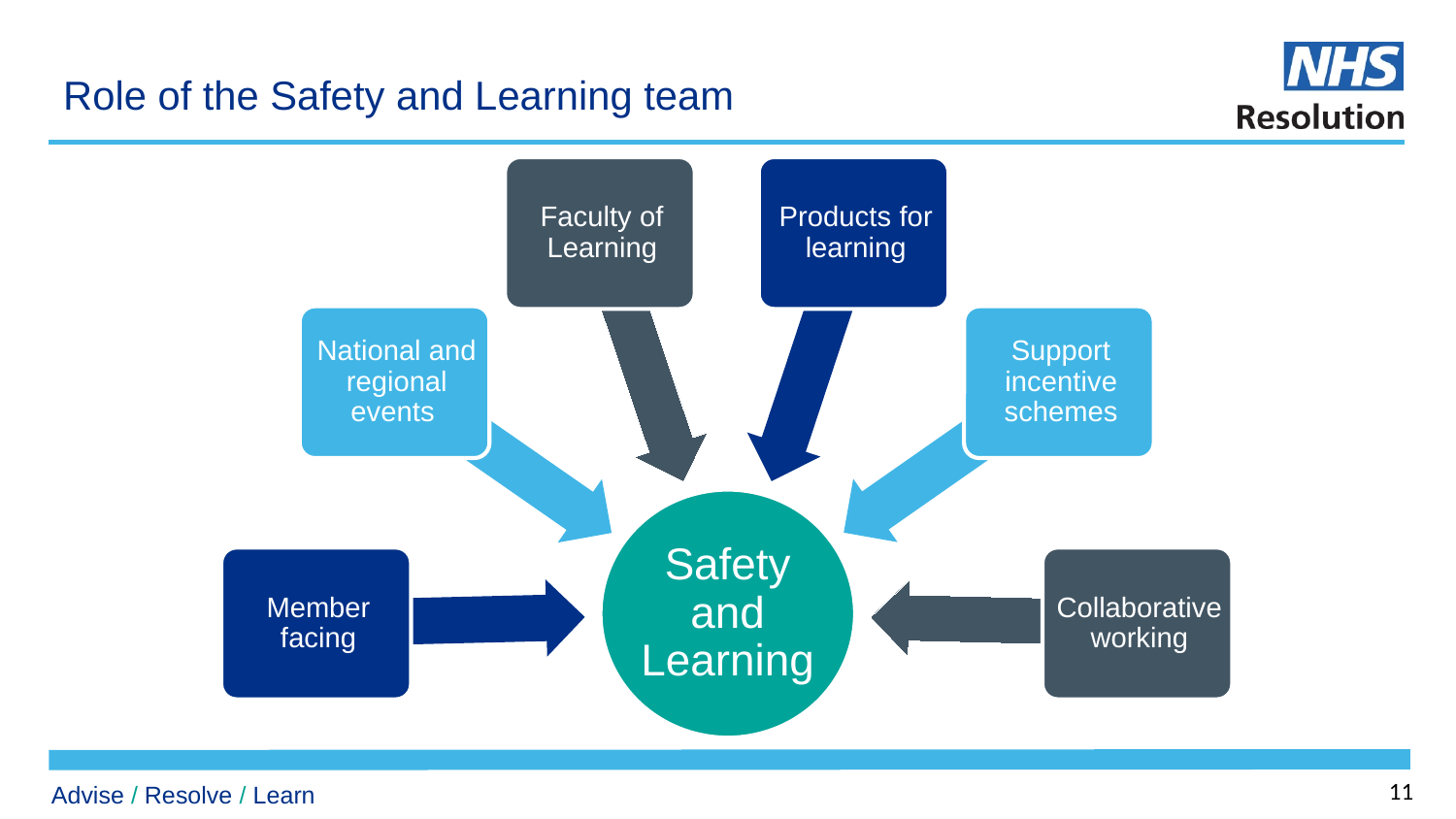

# Role of the Safety and Learning team
Safety and Learning
Member facing
National and regional events
Faculty of Learning
Products for learning
Support incentive schemes
Collaborative working